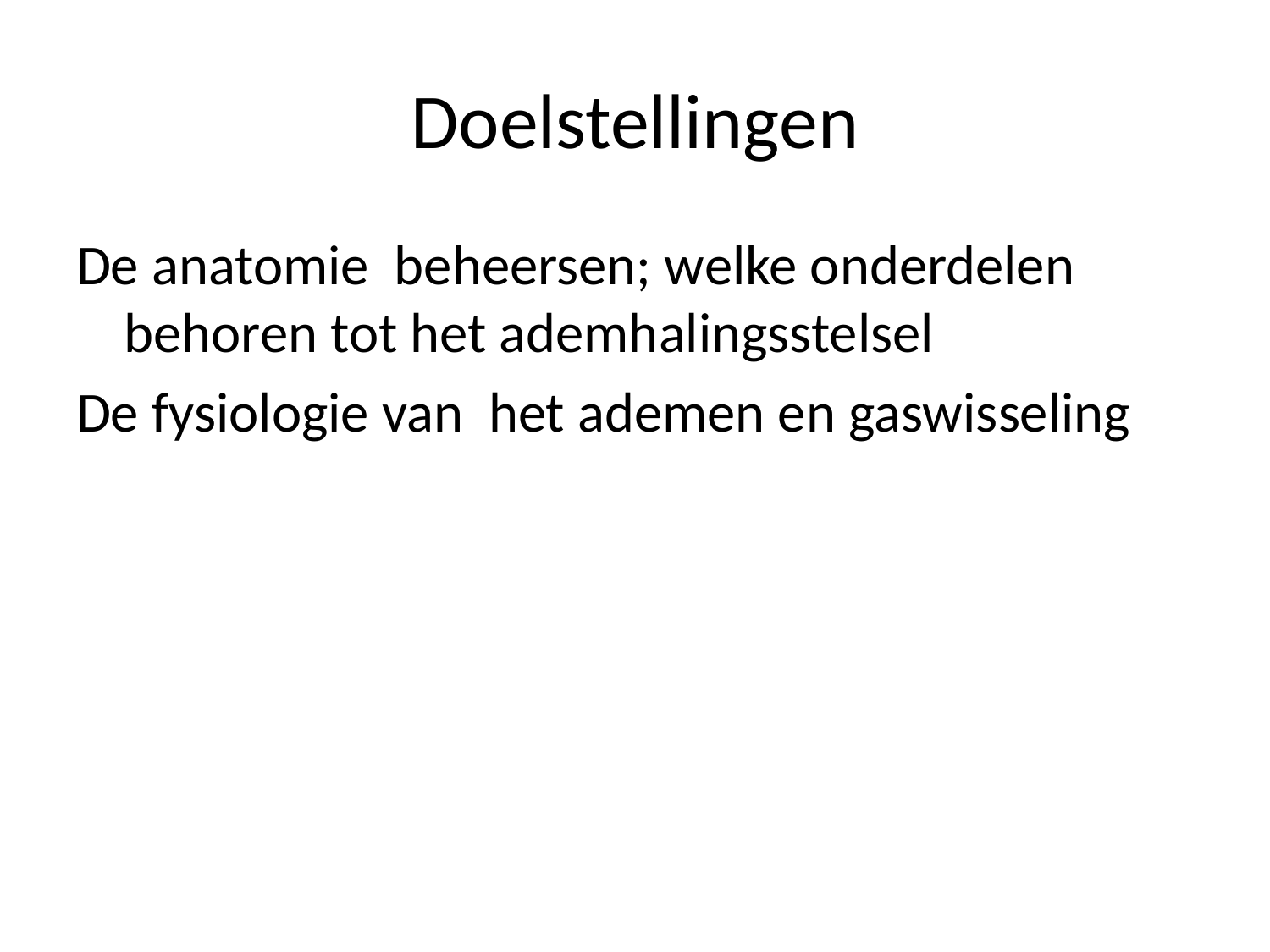

# Doelstellingen
De anatomie  beheersen; welke onderdelen behoren tot het ademhalingsstelsel
De fysiologie van  het ademen en gaswisseling